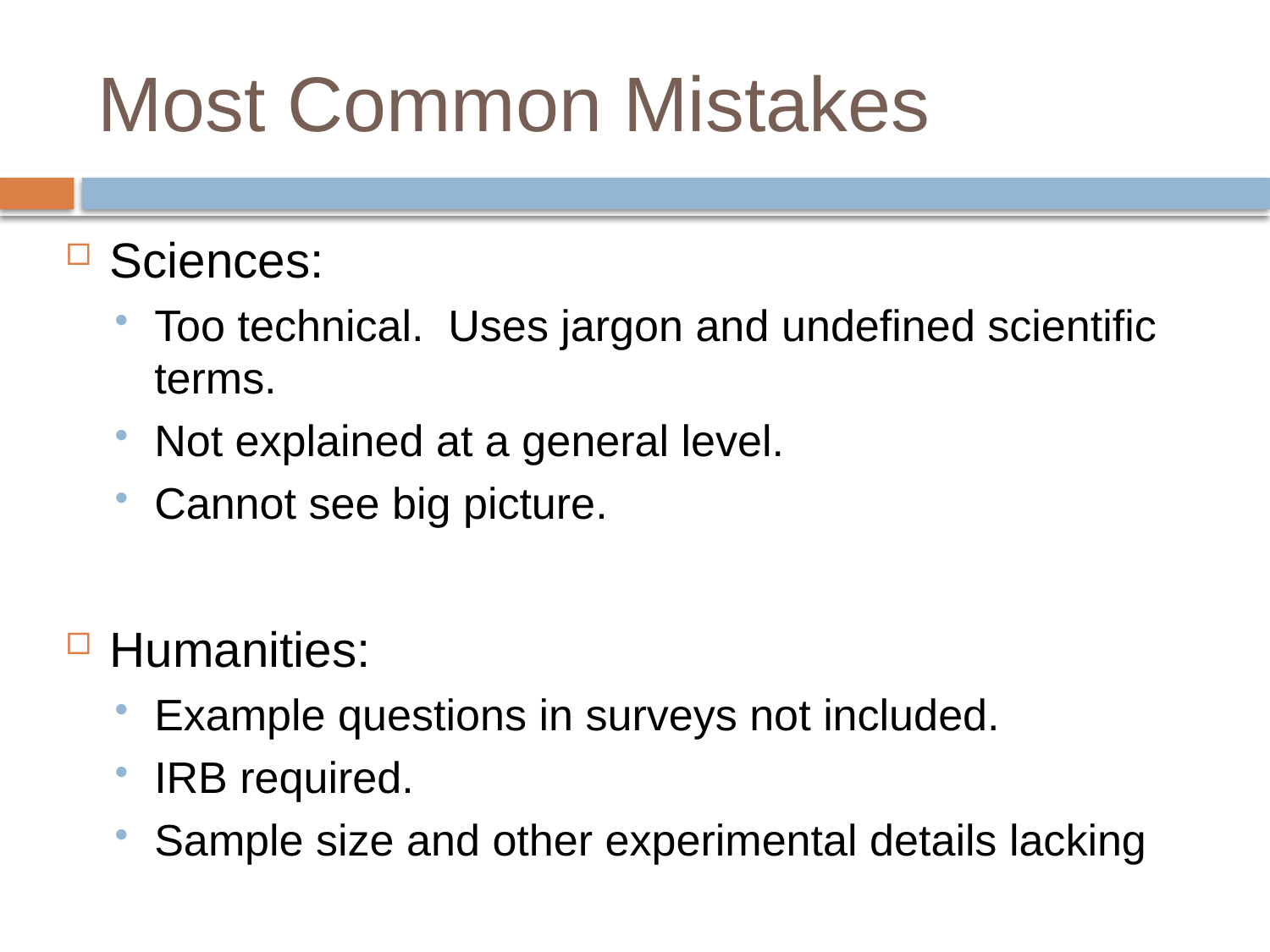

# Most Common Mistakes
Sciences:
Too technical.  Uses jargon and undefined scientific terms.
Not explained at a general level.
Cannot see big picture.

Humanities:
Example questions in surveys not included.
IRB required.
Sample size and other experimental details lacking